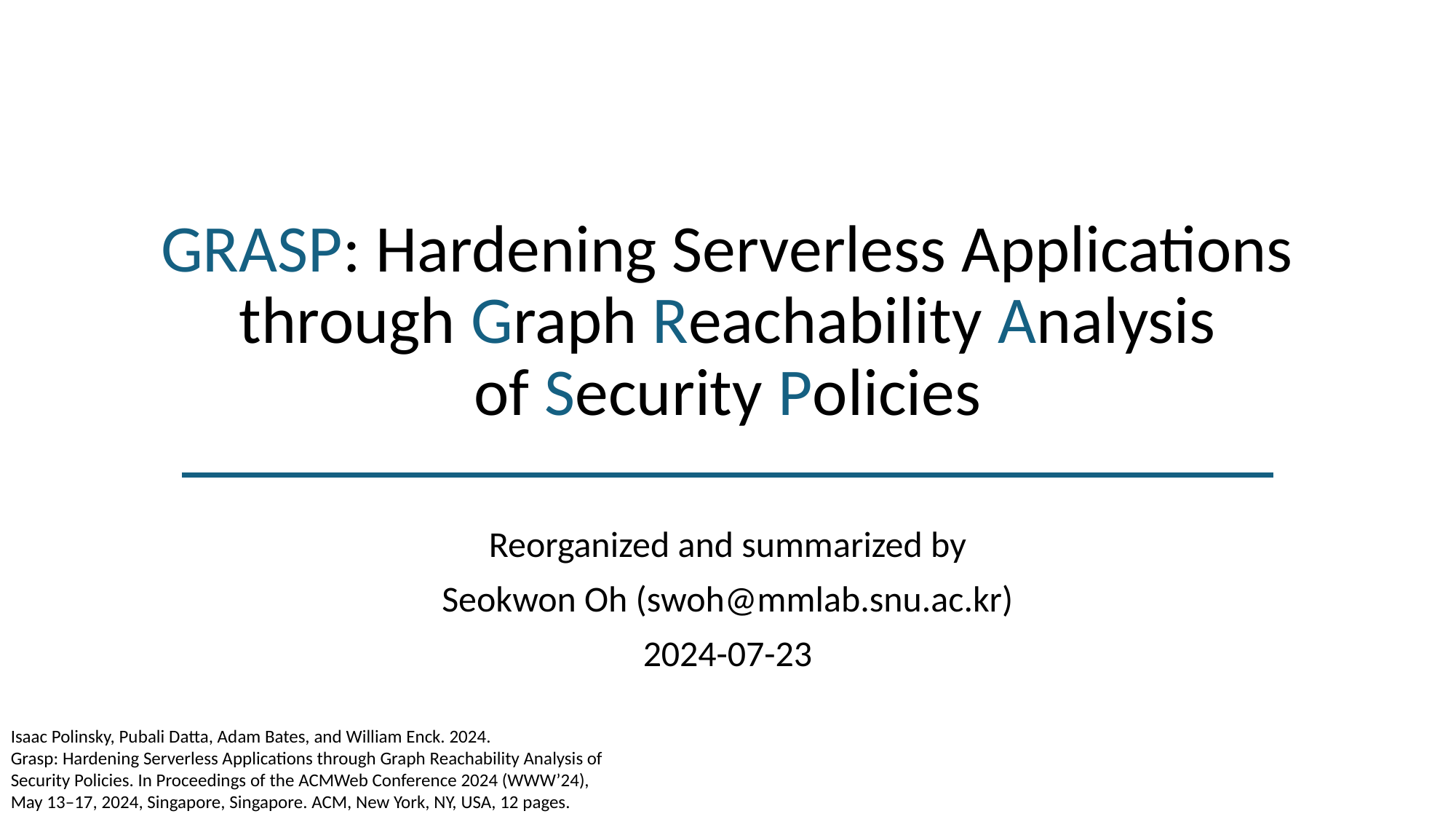

# GRASP: Hardening Serverless Applications through Graph Reachability Analysis of Security Policies
Reorganized and summarized by
Seokwon Oh (swoh@mmlab.snu.ac.kr)
2024-07-23
Isaac Polinsky, Pubali Datta, Adam Bates, and William Enck. 2024.
Grasp: Hardening Serverless Applications through Graph Reachability Analysis of
Security Policies. In Proceedings of the ACMWeb Conference 2024 (WWW’24),
May 13–17, 2024, Singapore, Singapore. ACM, New York, NY, USA, 12 pages.